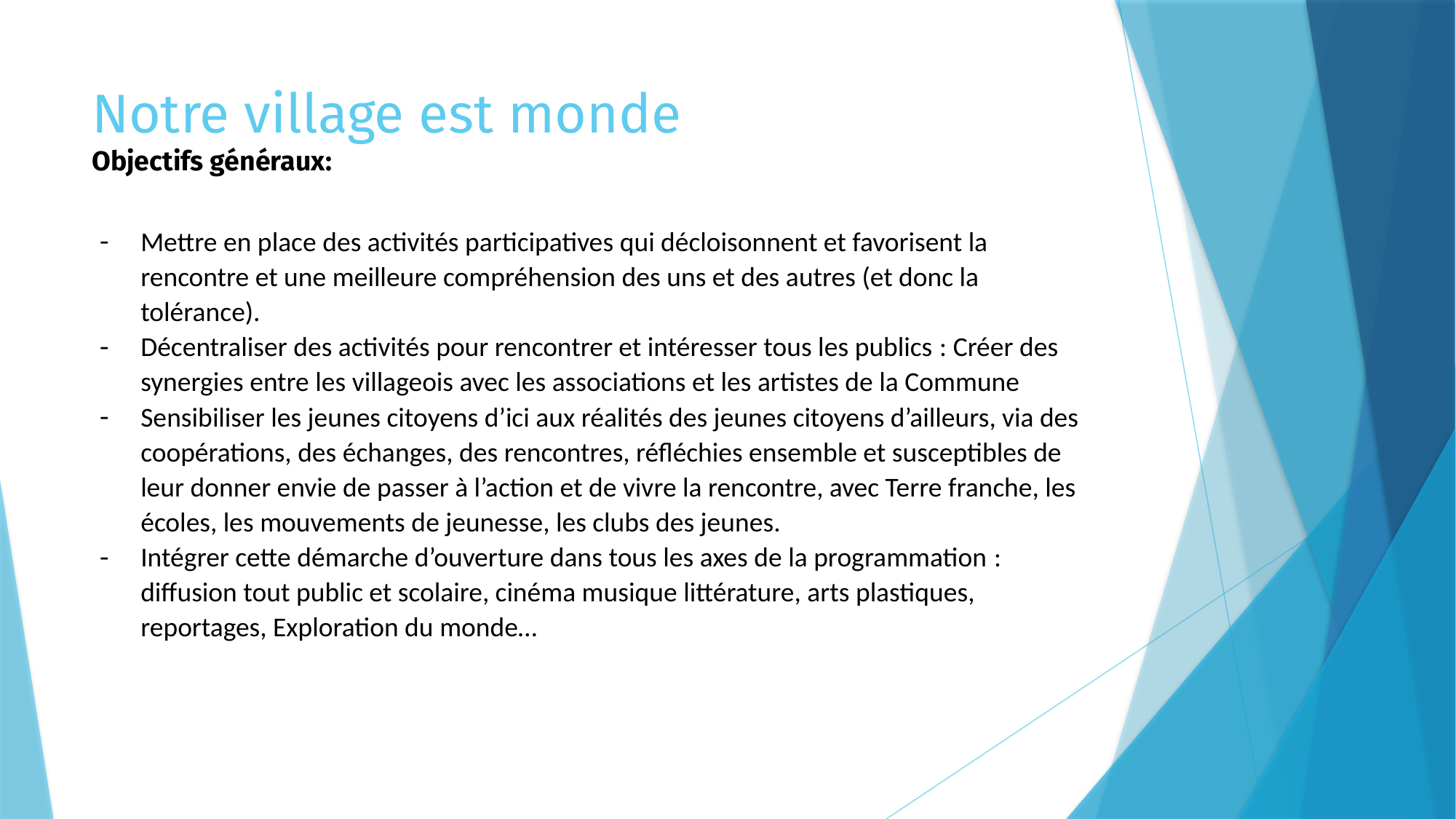

# Notre village est monde Objectifs généraux:
Mettre en place des activités participatives qui décloisonnent et favorisent la rencontre et une meilleure compréhension des uns et des autres (et donc la tolérance).
Décentraliser des activités pour rencontrer et intéresser tous les publics : Créer des synergies entre les villageois avec les associations et les artistes de la Commune
Sensibiliser les jeunes citoyens d’ici aux réalités des jeunes citoyens d’ailleurs, via des coopérations, des échanges, des rencontres, réfléchies ensemble et susceptibles de leur donner envie de passer à l’action et de vivre la rencontre, avec Terre franche, les écoles, les mouvements de jeunesse, les clubs des jeunes.
Intégrer cette démarche d’ouverture dans tous les axes de la programmation : diffusion tout public et scolaire, cinéma musique littérature, arts plastiques, reportages, Exploration du monde…